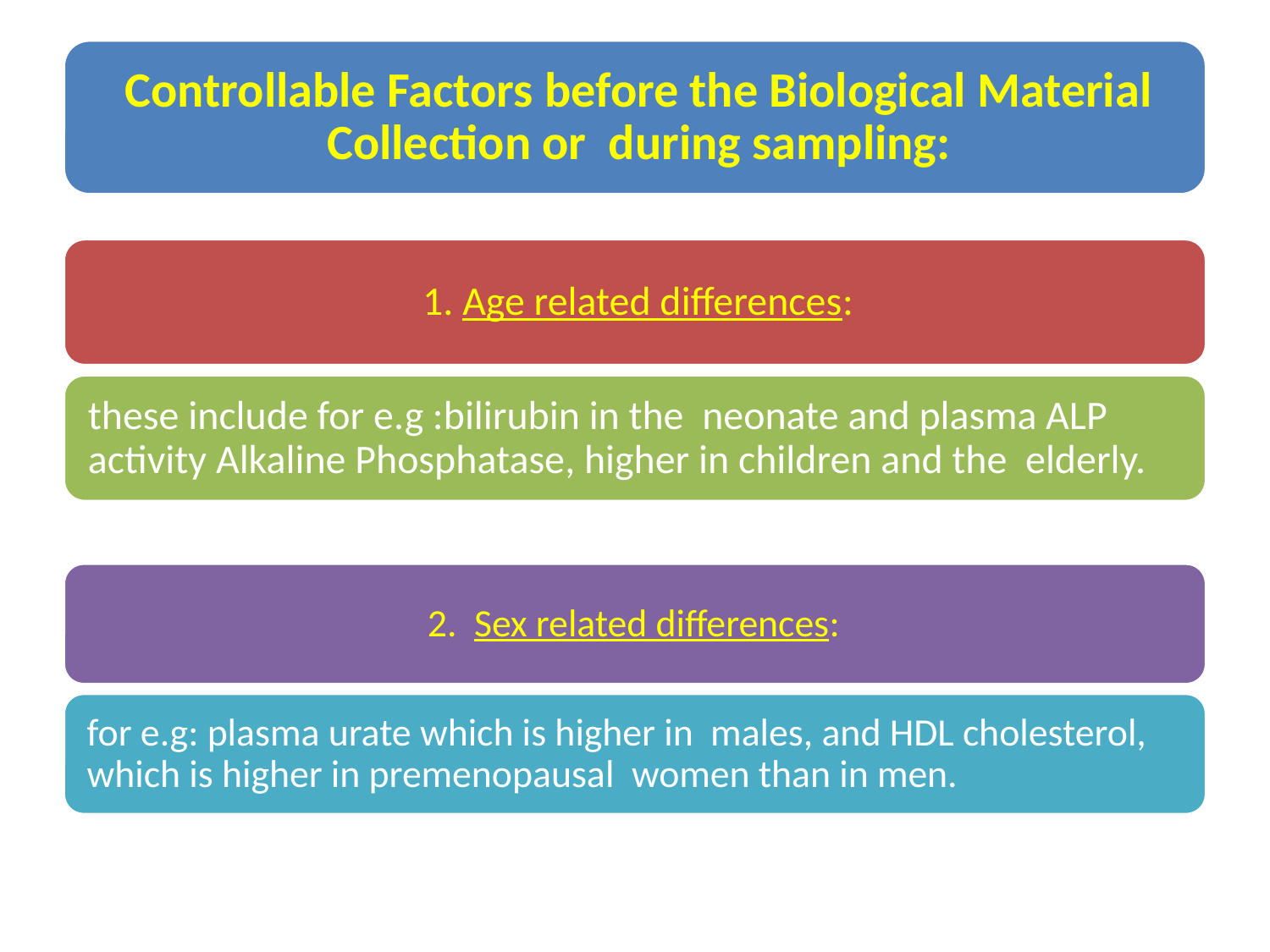

Controllable Factors before the Biological Material Collection or  during sampling:
1. Age related differences:
these include for e.g :bilirubin in the  neonate and plasma ALP activity Alkaline Phosphatase, higher in children and the  elderly.
2.  Sex related differences:
for e.g: plasma urate which is higher in  males, and HDL cholesterol, which is higher in premenopausal  women than in men.